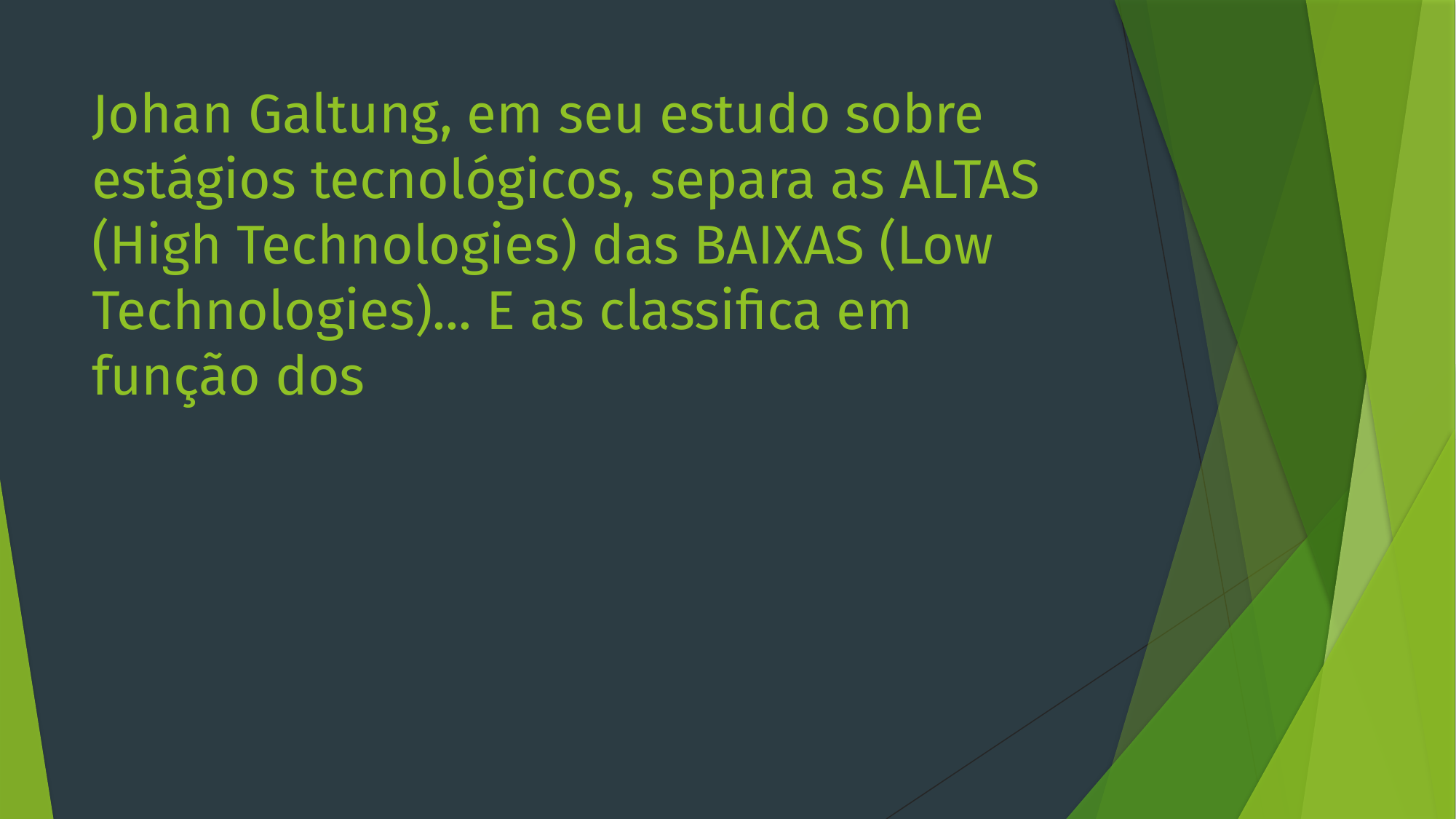

# Johan Galtung, em seu estudo sobre estágios tecnológicos, separa as ALTAS (High Technologies) das BAIXAS (Low Technologies)... E as classifica em função dos